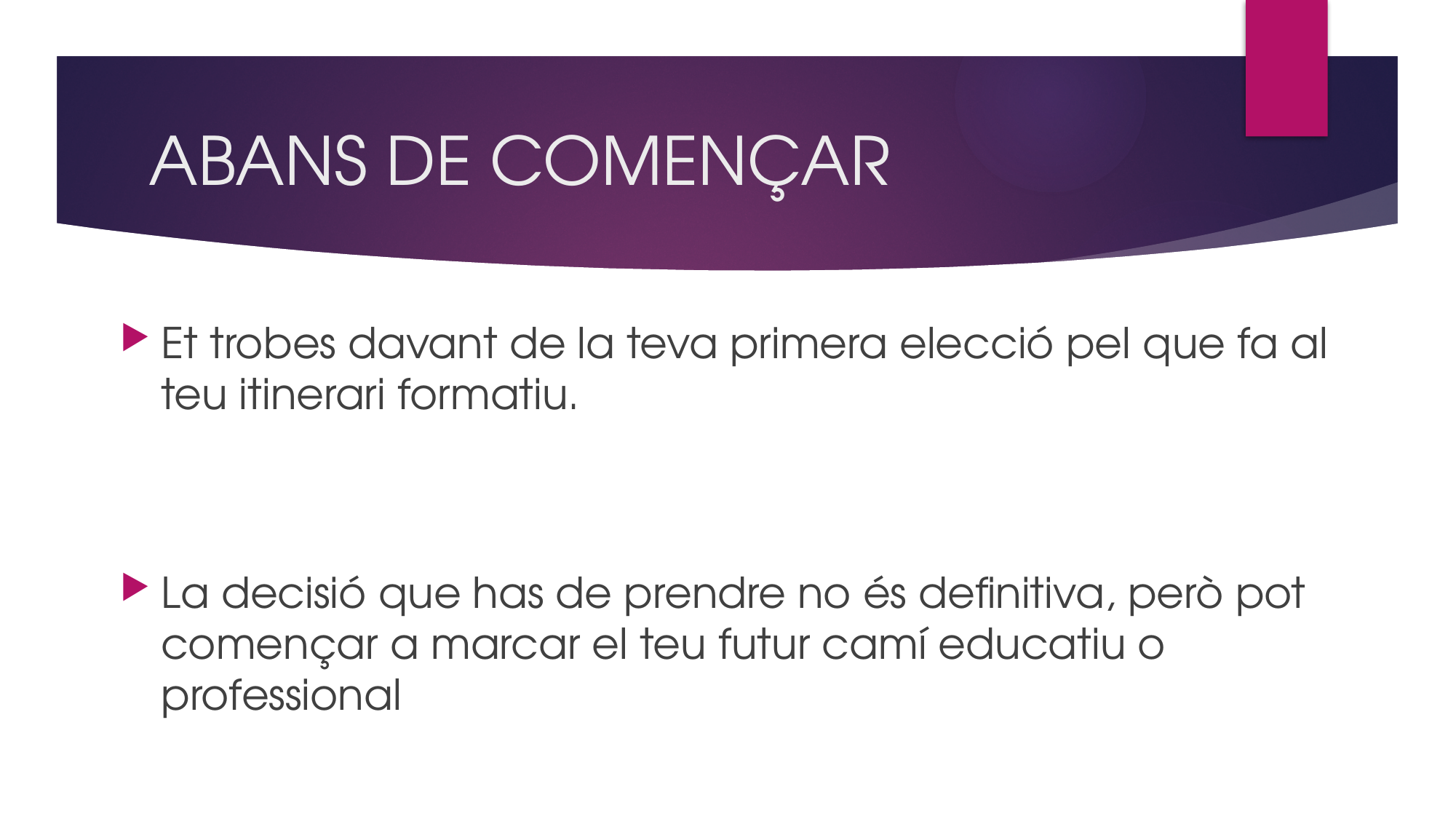

# ABANS DE COMENÇAR
Et trobes davant de la teva primera elecció pel que fa al teu itinerari formatiu.

La decisió que has de prendre no és definitiva, però pot començar a marcar el teu futur camí educatiu o professional